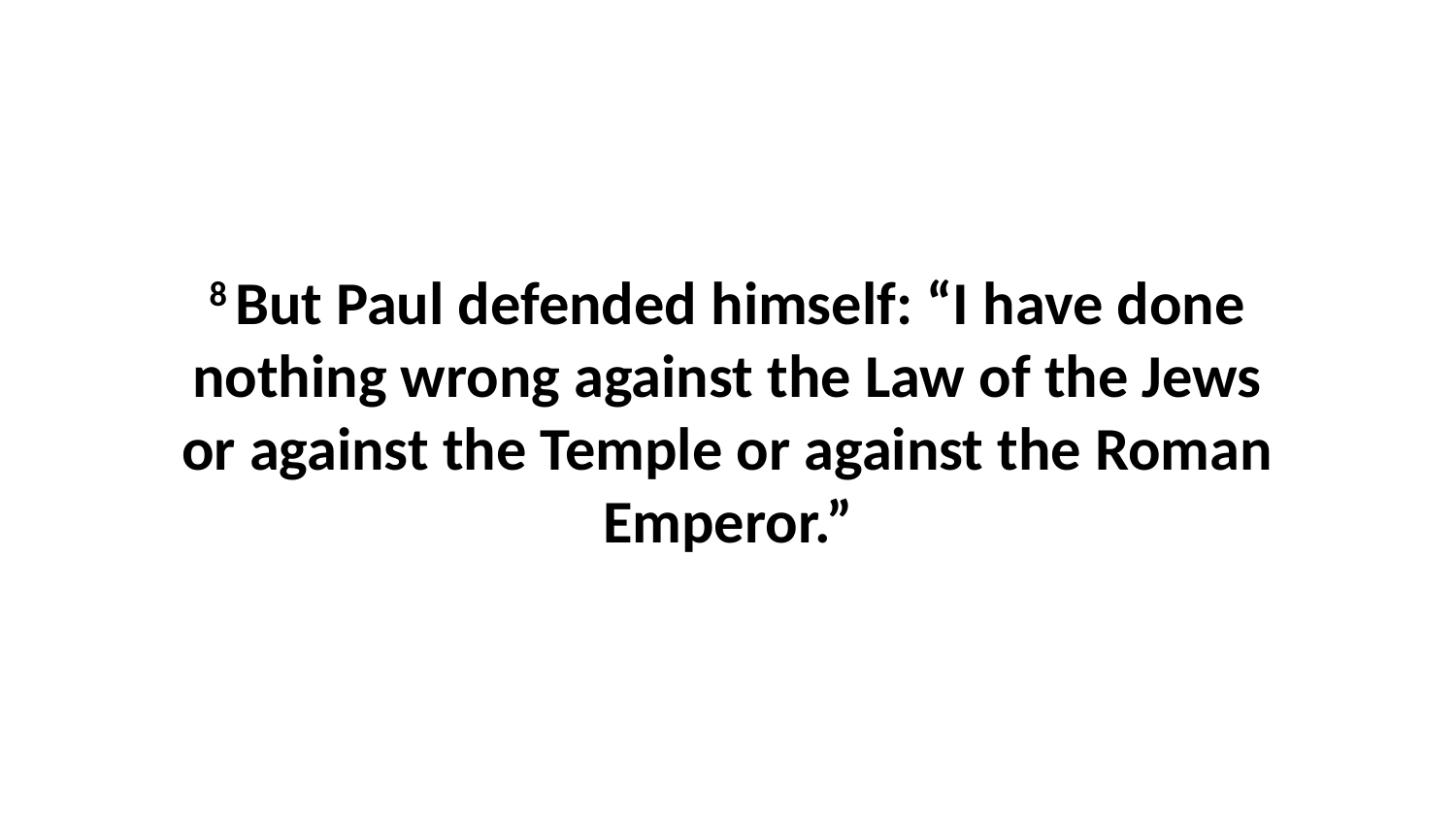

8 But Paul defended himself: “I have done nothing wrong against the Law of the Jews or against the Temple or against the Roman Emperor.”